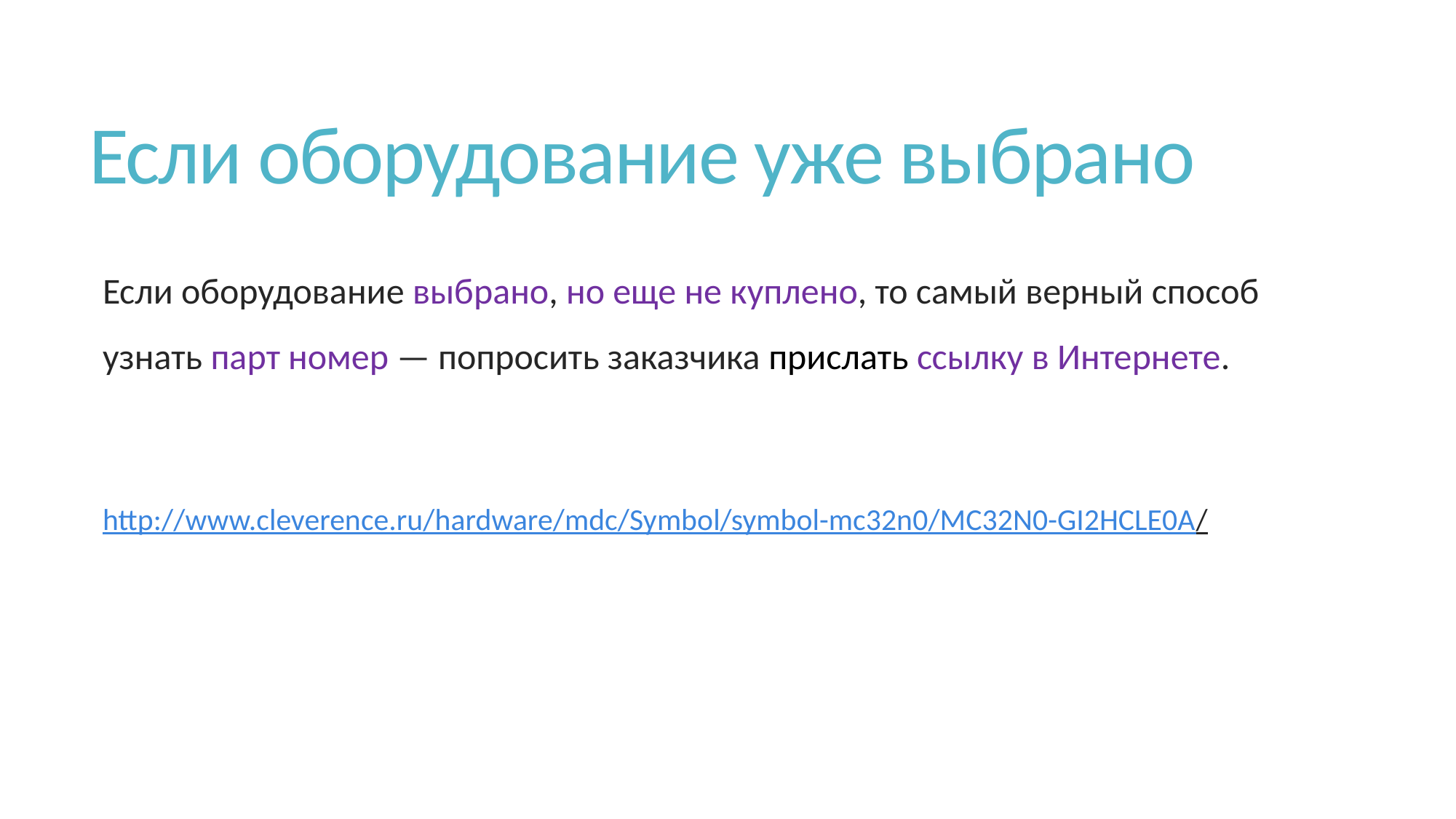

# Если оборудование уже выбрано
Если оборудование выбрано, но еще не куплено, то самый верный способ узнать парт номер — попросить заказчика прислать ссылку в Интернете.

http://www.cleverence.ru/hardware/mdc/Symbol/symbol-mc32n0/MC32N0-GI2HCLE0A/